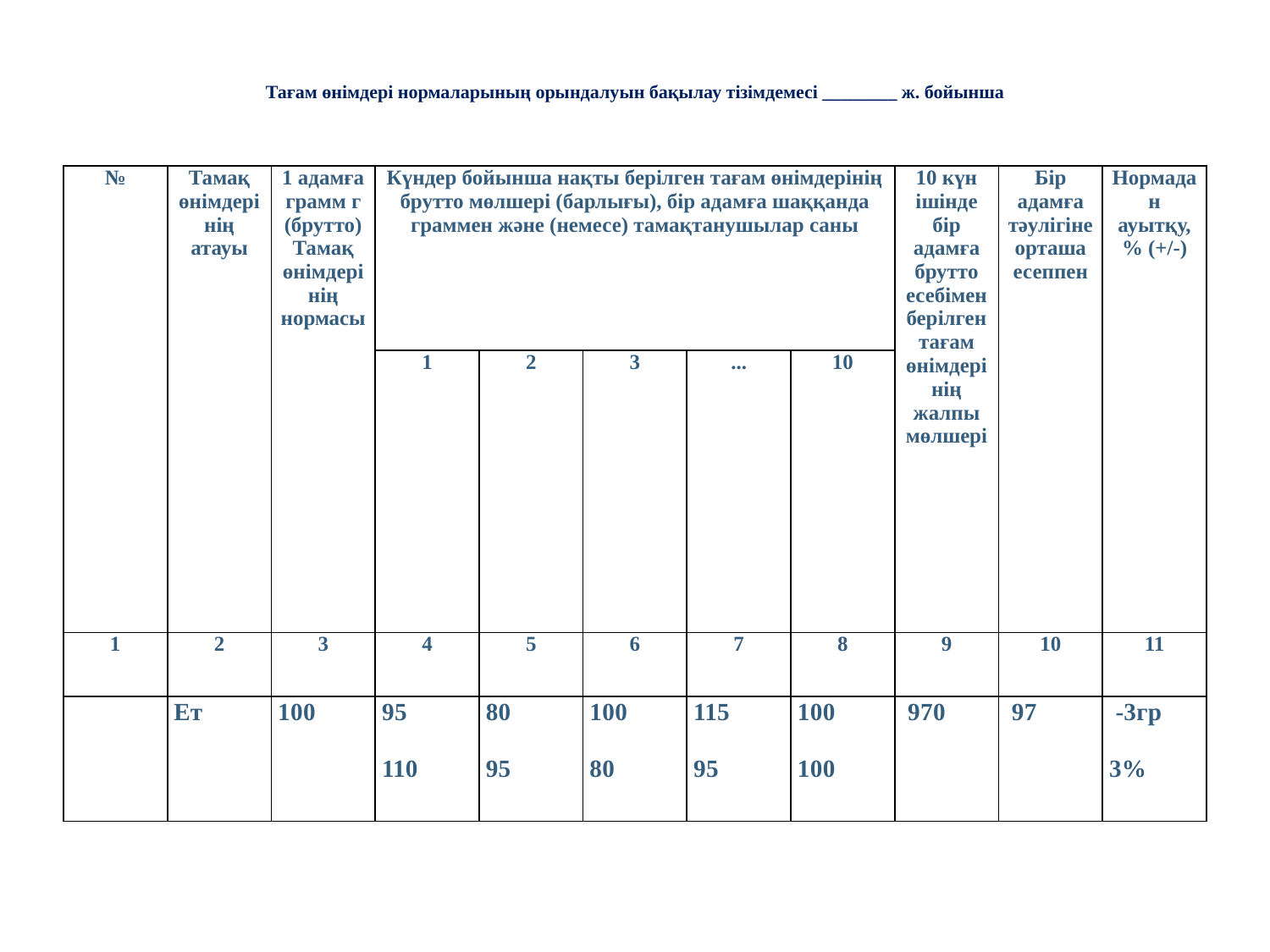

# Тағам өнімдері нормаларының орындалуын бақылау тізімдемесі ________ ж. бойынша
| № | Тамақ өнімдерінің атауы | 1 адамға грамм г (брутто) Тамақ өнімдерінің нормасы | Күндер бойынша нақты берілген тағам өнімдерінің брутто мөлшері (барлығы), бір адамға шаққанда граммен және (немесе) тамақтанушылар саны |  |  |  |  | 10 күн ішінде бір адамға брутто есебімен берілген тағам өнімдерінің жалпы мөлшері | Бір адамға тәулігіне орташа есеппен | Нормадан ауытқу, % (+/-) |
| --- | --- | --- | --- | --- | --- | --- | --- | --- | --- | --- |
|  |  |  | 1 | 2 | 3 | ... | 10 |  |  |  |
| 1 | 2 | 3 | 4 | 5 | 6 | 7 | 8 | 9 | 10 | 11 |
|  | Ет | 100 | 95 110 | 80 95 | 100 80 | 115 95 | 100 100 | 970 | 97 | -3гр 3% |